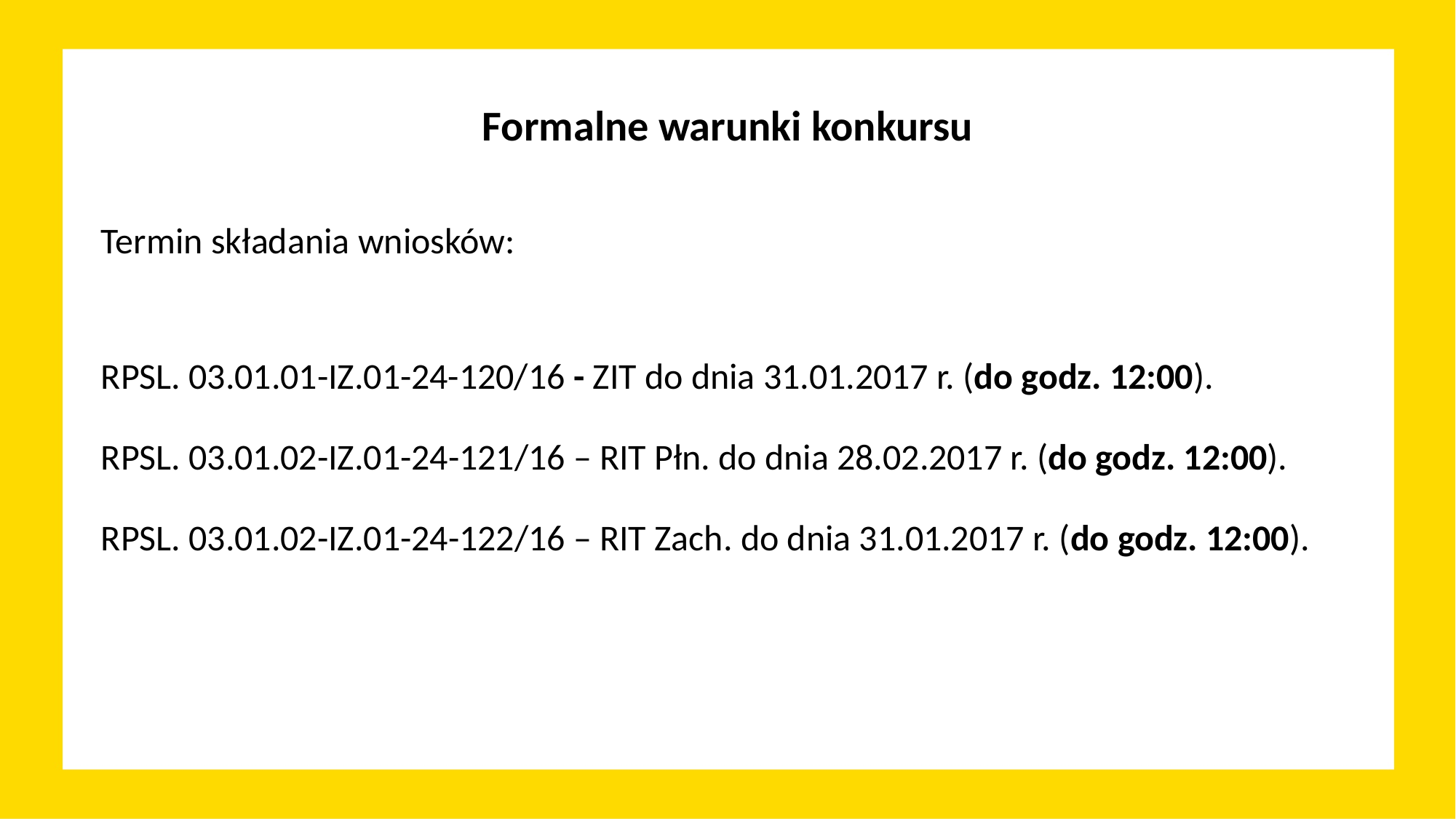

# Formalne warunki konkursu
Termin składania wniosków:

RPSL. 03.01.01-IZ.01-24-120/16 - ZIT do dnia 31.01.2017 r. (do godz. 12:00).
RPSL. 03.01.02-IZ.01-24-121/16 – RIT Płn. do dnia 28.02.2017 r. (do godz. 12:00).
RPSL. 03.01.02-IZ.01-24-122/16 – RIT Zach. do dnia 31.01.2017 r. (do godz. 12:00).